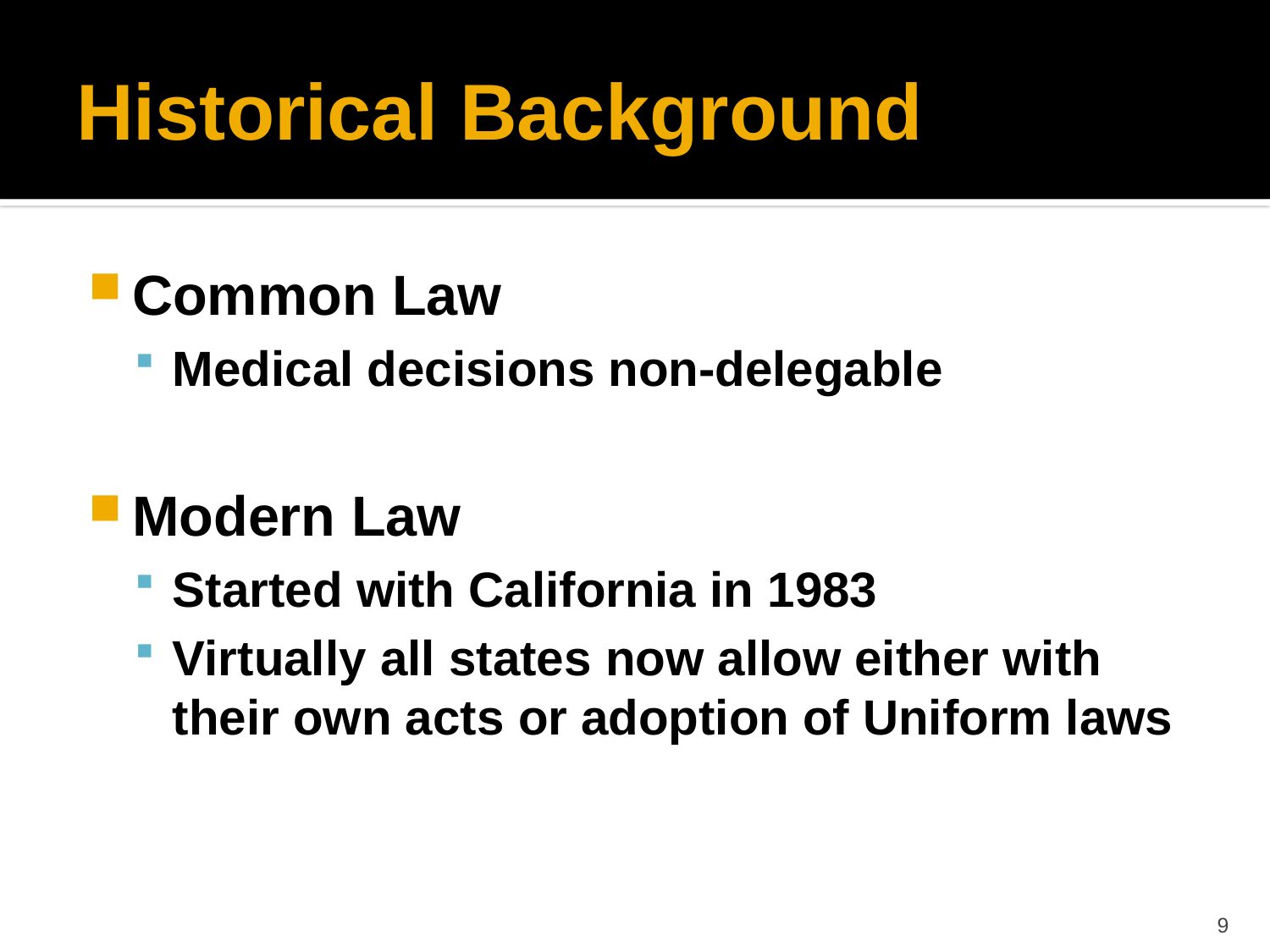

# Historical Background
Common Law
Medical decisions non-delegable

Modern Law
Started with California in 1983
Virtually all states now allow either with their own acts or adoption of Uniform laws
9